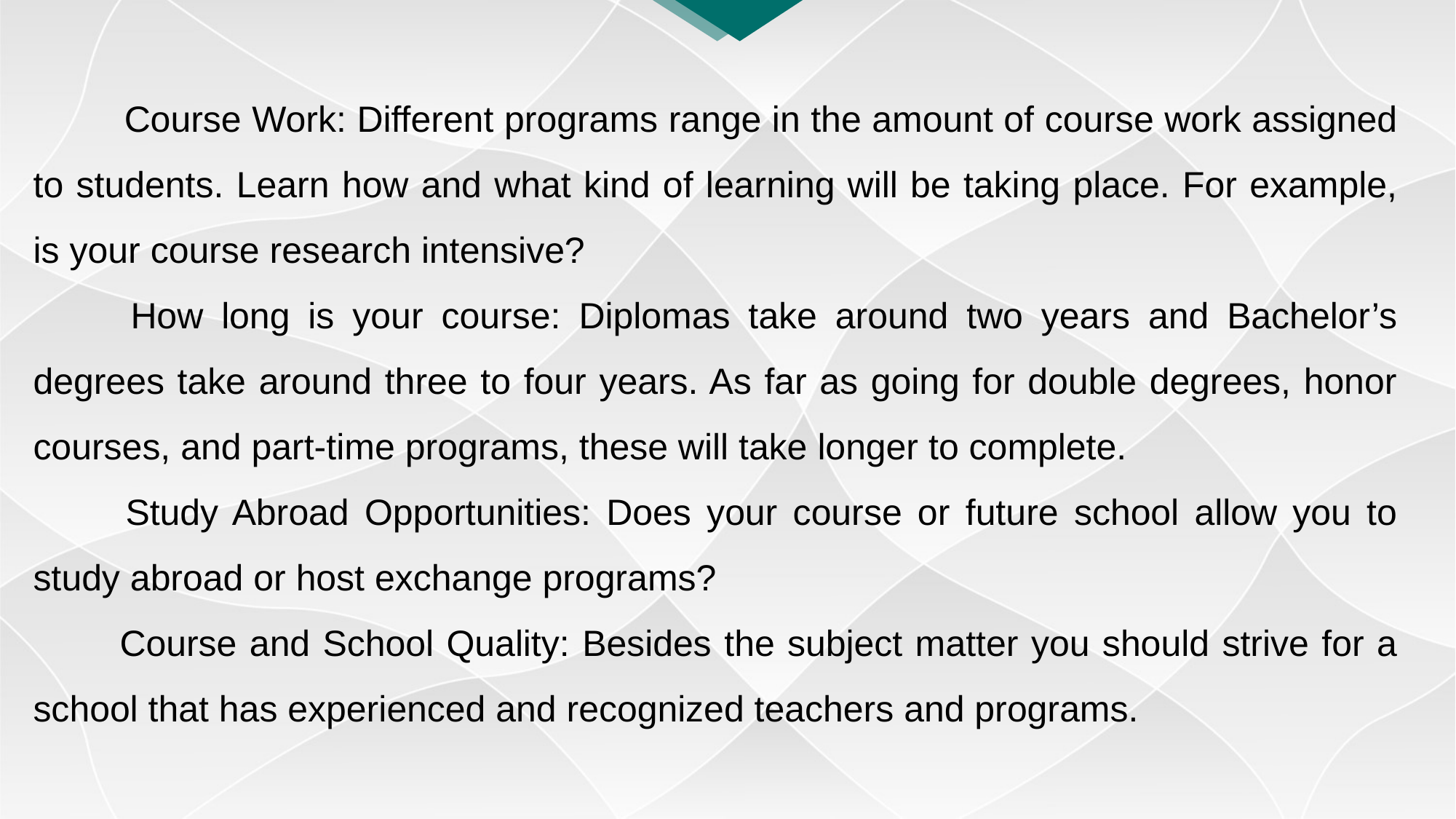

Course Work: Different programs range in the amount of course work assigned to students. Learn how and what kind of learning will be taking place. For example, is your course research intensive?
　　How long is your course: Diplomas take around two years and Bachelor’s degrees take around three to four years. As far as going for double degrees, honor courses, and part-time programs, these will take longer to complete.
　　Study Abroad Opportunities: Does your course or future school allow you to study abroad or host exchange programs?
　　Course and School Quality: Besides the subject matter you should strive for a school that has experienced and recognized teachers and programs.